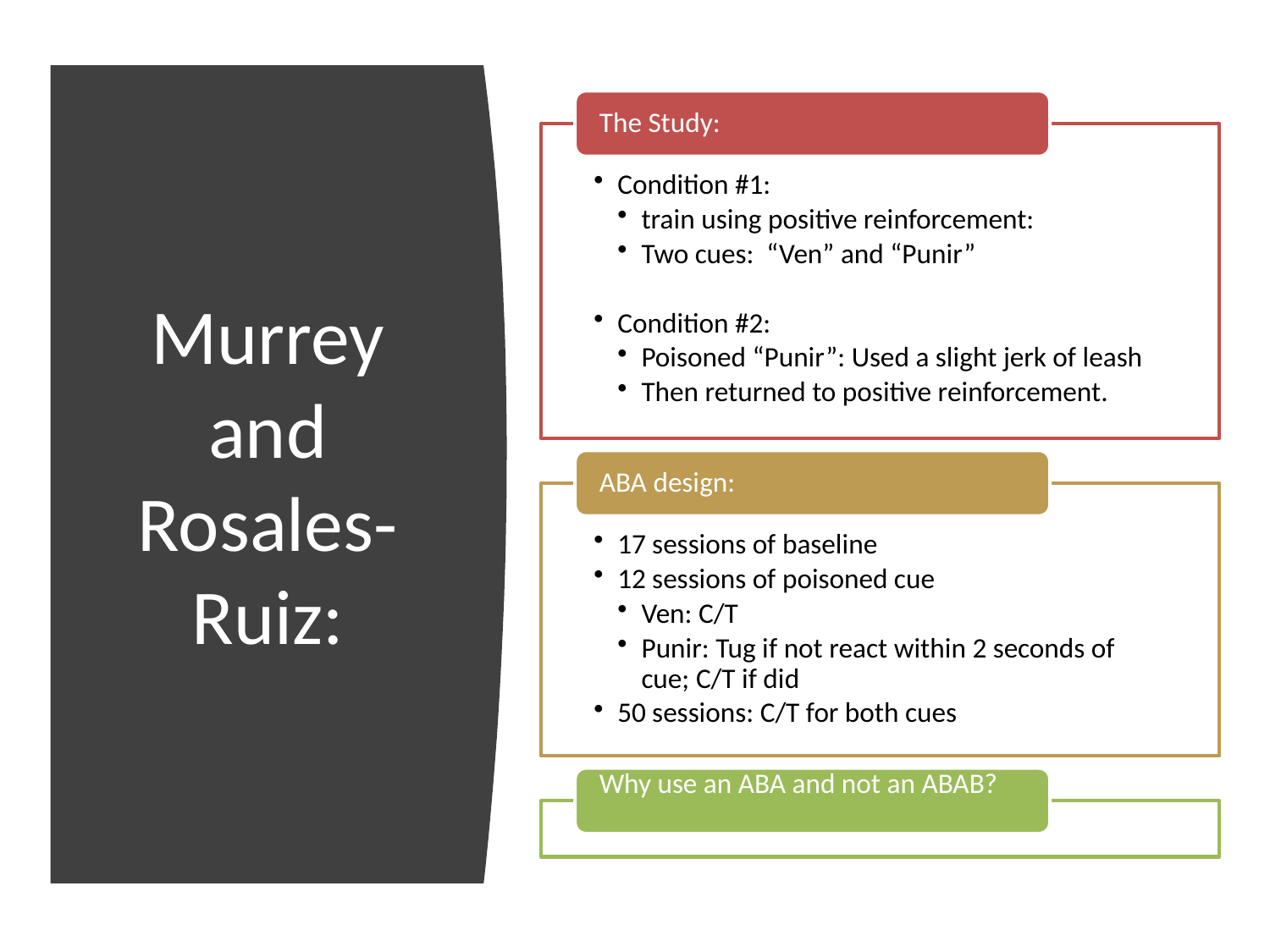

Condition #1:
train using positive reinforcement:
Two cues:  “Ven” and “Punir”

Condition #2:
Poisoned “Punir”: Used a slight jerk of leash
Then returned to positive reinforcement.
The Study:
17 sessions of baseline
12 sessions of poisoned cue
Ven: C/T
Punir: Tug if not react within 2 seconds of cue; C/T if did
50 sessions: C/T for both cues
ABA design:
Why use an ABA and not an ABAB?

# Murrey and Rosales-Ruiz: